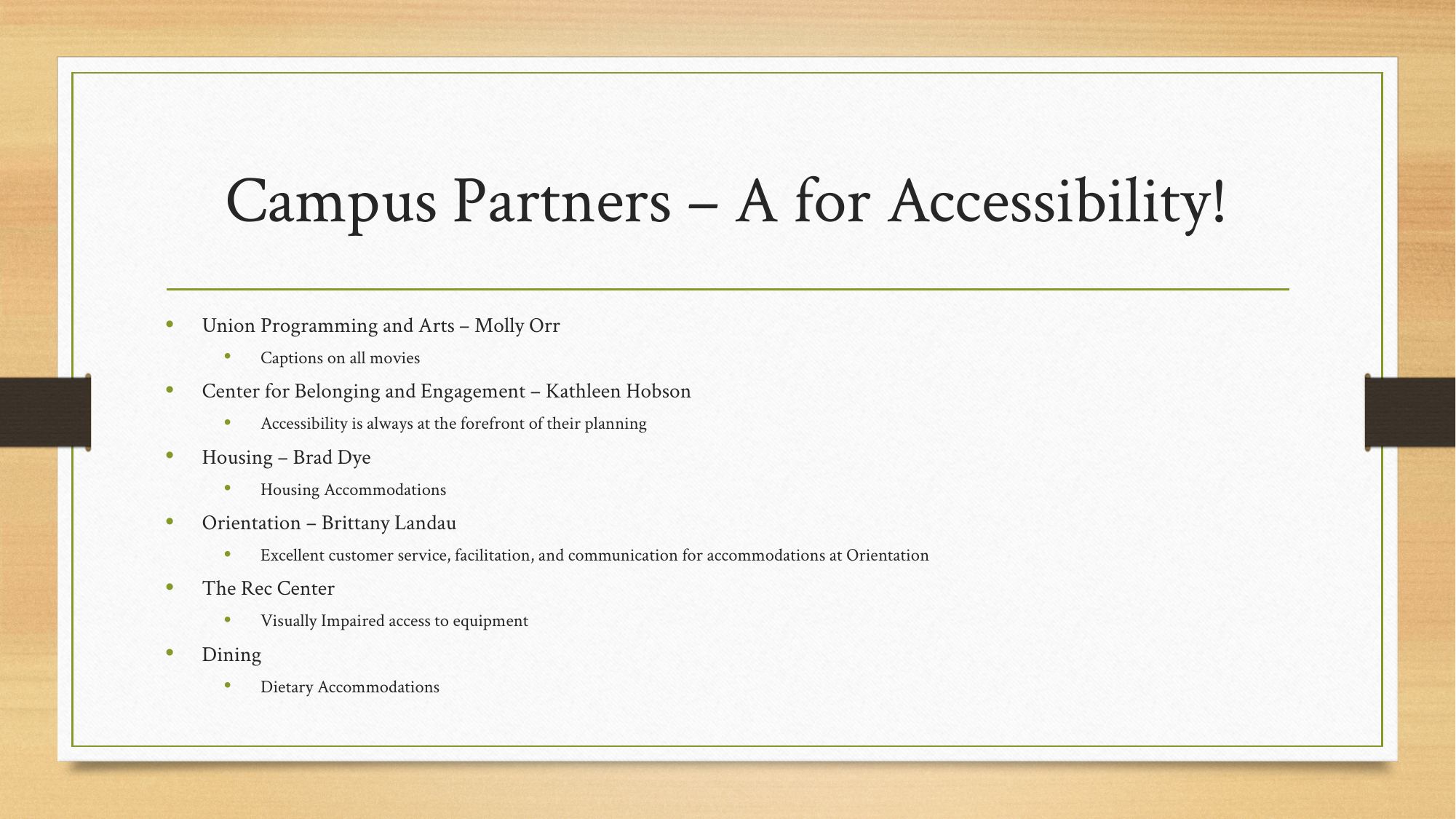

# Campus Partners – A for Accessibility!
Union Programming and Arts – Molly Orr
Captions on all movies
Center for Belonging and Engagement – Kathleen Hobson
Accessibility is always at the forefront of their planning
Housing – Brad Dye
Housing Accommodations
Orientation – Brittany Landau
Excellent customer service, facilitation, and communication for accommodations at Orientation
The Rec Center
Visually Impaired access to equipment
Dining
Dietary Accommodations